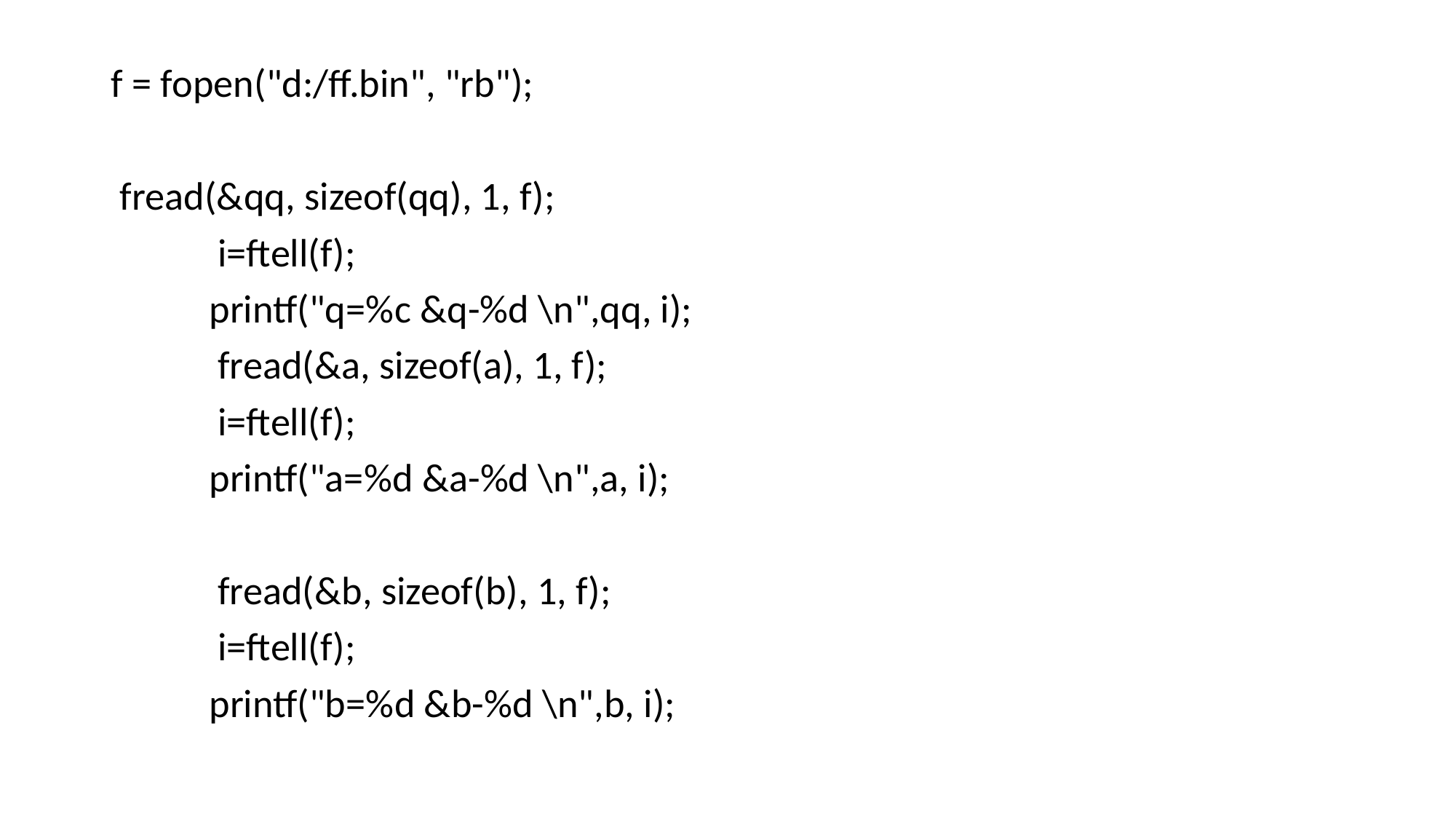

#
f = fopen("d:/ff.bin", "rb");

 fread(&qq, sizeof(qq), 1, f);
            i=ftell(f);
           printf("q=%c &q-%d \n",qq, i);
            fread(&a, sizeof(a), 1, f);
            i=ftell(f);
           printf("a=%d &a-%d \n",a, i);

            fread(&b, sizeof(b), 1, f);
            i=ftell(f);
           printf("b=%d &b-%d \n",b, i);